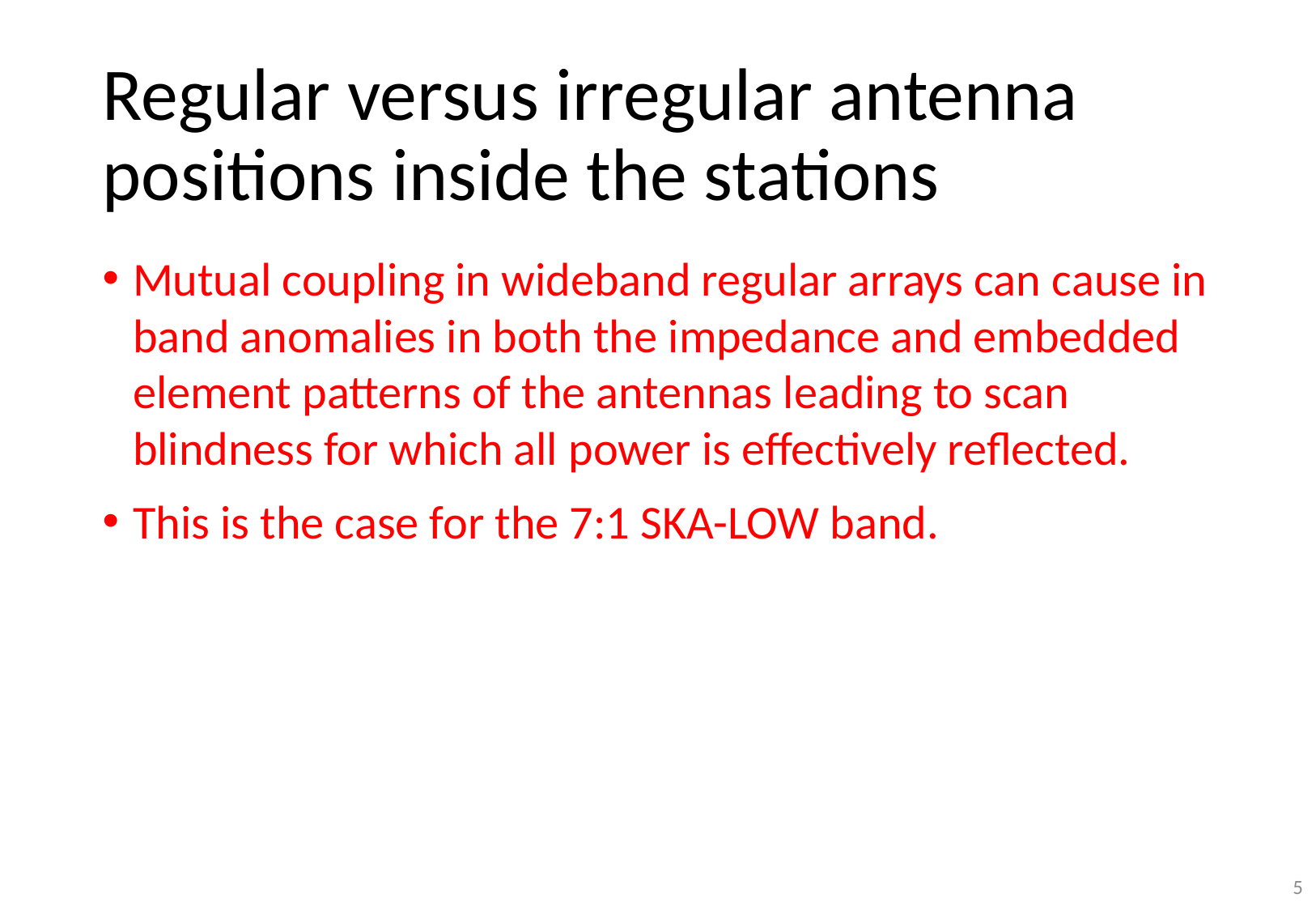

# Regular versus irregular antenna positions inside the stations
Mutual coupling in wideband regular arrays can cause in band anomalies in both the impedance and embedded element patterns of the antennas leading to scan blindness for which all power is effectively reflected.
This is the case for the 7:1 SKA-LOW band.
5